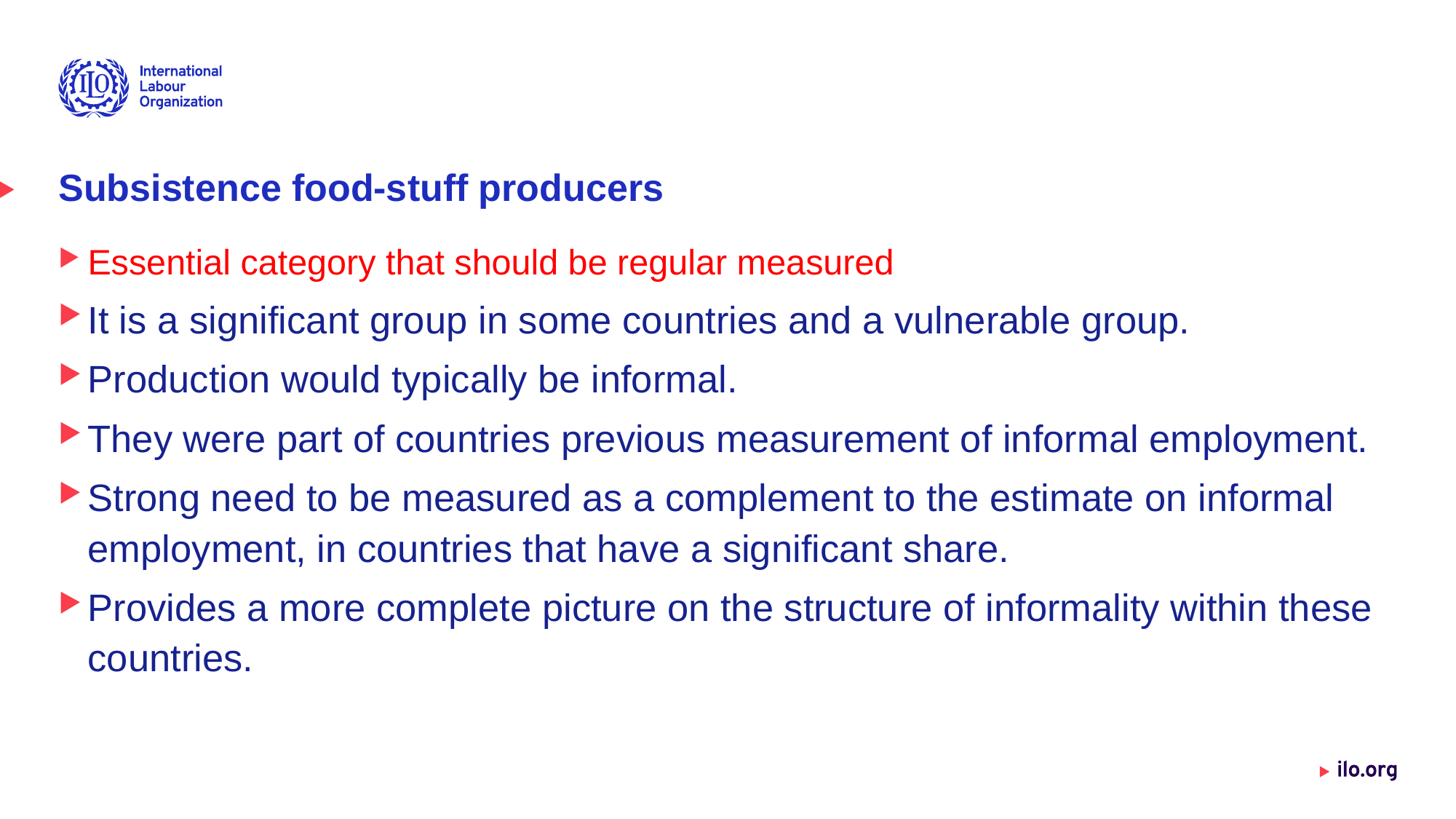

# Subsistence food-stuff producers

Essential category that should be regular measured
It is a significant group in some countries and a vulnerable group.
Production would typically be informal.
They were part of countries previous measurement of informal employment.
Strong need to be measured as a complement to the estimate on informal employment, in countries that have a significant share.
Provides a more complete picture on the structure of informality within these countries.